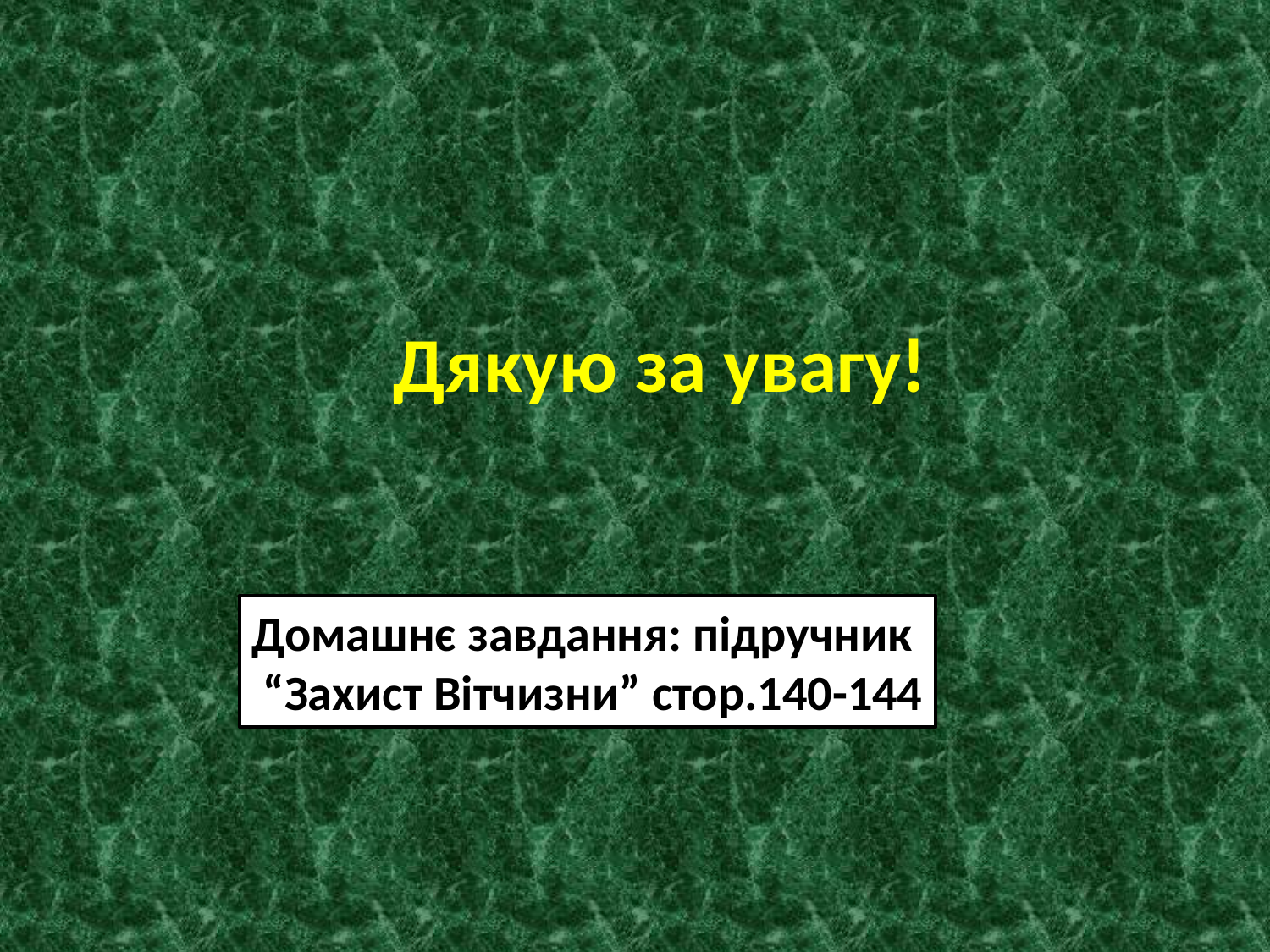

# Дякую за увагу!
Домашнє завдання: підручник
 “Захист Вітчизни” стор.140-144